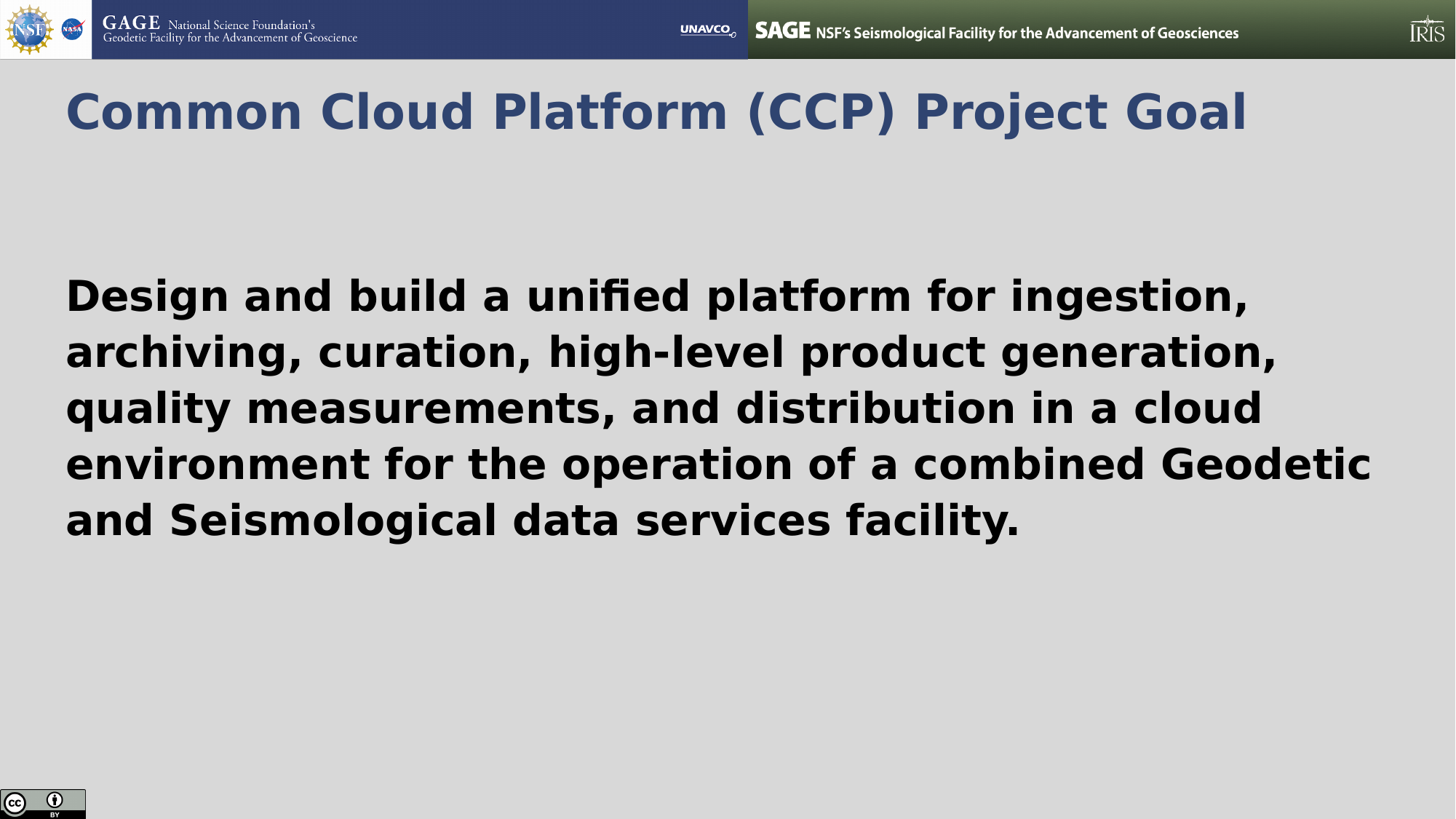

Common Cloud Platform (CCP) Project Goal

Design and build a unified platform for ingestion, archiving, curation, high-level product generation, quality measurements, and distribution in a cloud environment for the operation of a combined Geodetic and Seismological data services facility.